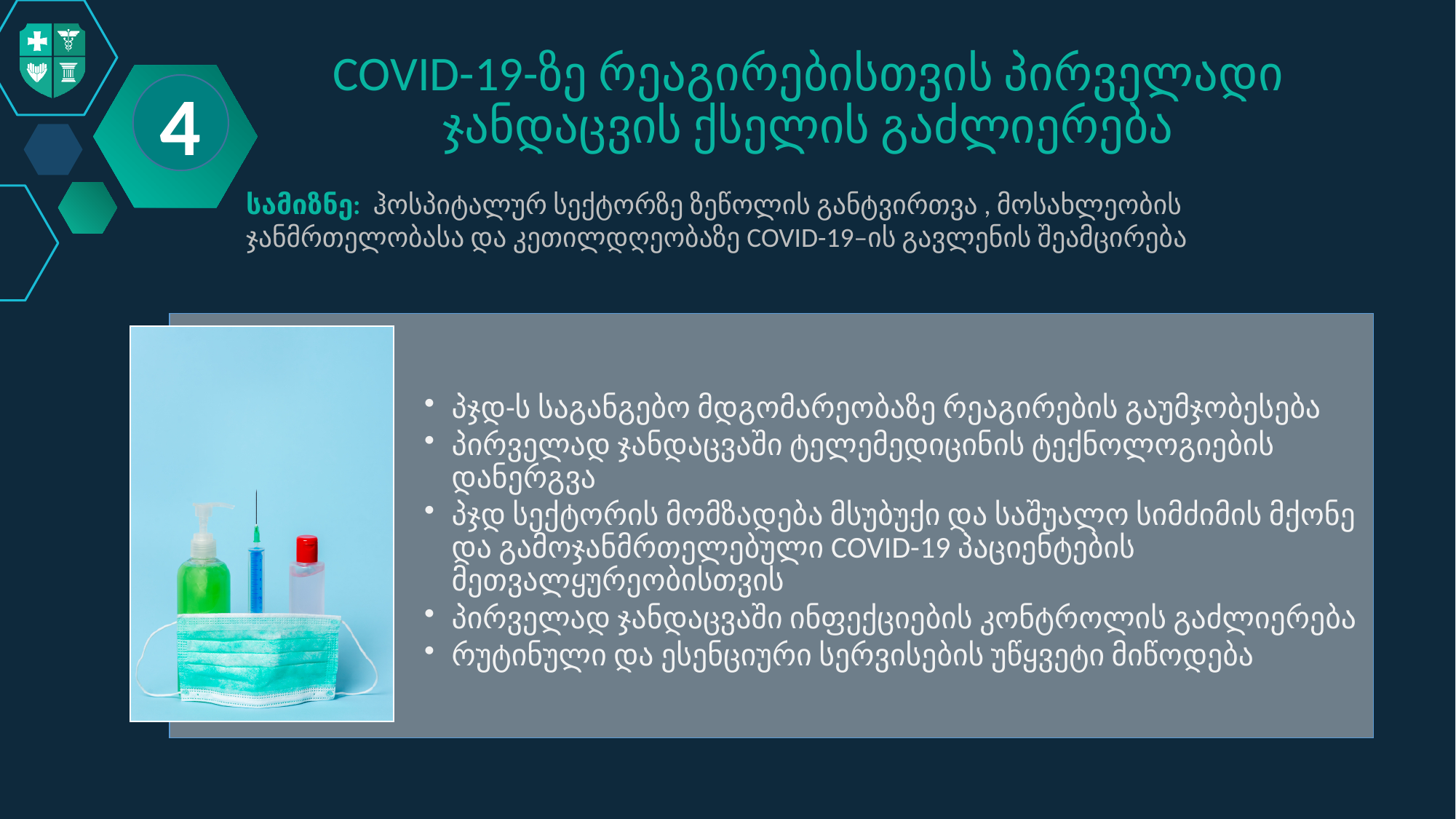

# COVID-19-ზე რეაგირებისთვის პირველადი ჯანდაცვის ქსელის გაძლიერება
4
სამიზნე:  ჰოსპიტალურ სექტორზე ზეწოლის განტვირთვა , მოსახლეობის ჯანმრთელობასა და კეთილდღეობაზე COVID-19–ის გავლენის შეამცირება

პჯდ-ს საგანგებო მდგომარეობაზე რეაგირების გაუმჯობესება
პირველად ჯანდაცვაში ტელემედიცინის ტექნოლოგიების დანერგვა
პჯდ სექტორის მომზადება მსუბუქი და საშუალო სიმძიმის მქონე და გამოჯანმრთელებული COVID-19 პაციენტების მეთვალყურეობისთვის
პირველად ჯანდაცვაში ინფექციების კონტროლის გაძლიერება
რუტინული და ესენციური სერვისების უწყვეტი მიწოდება